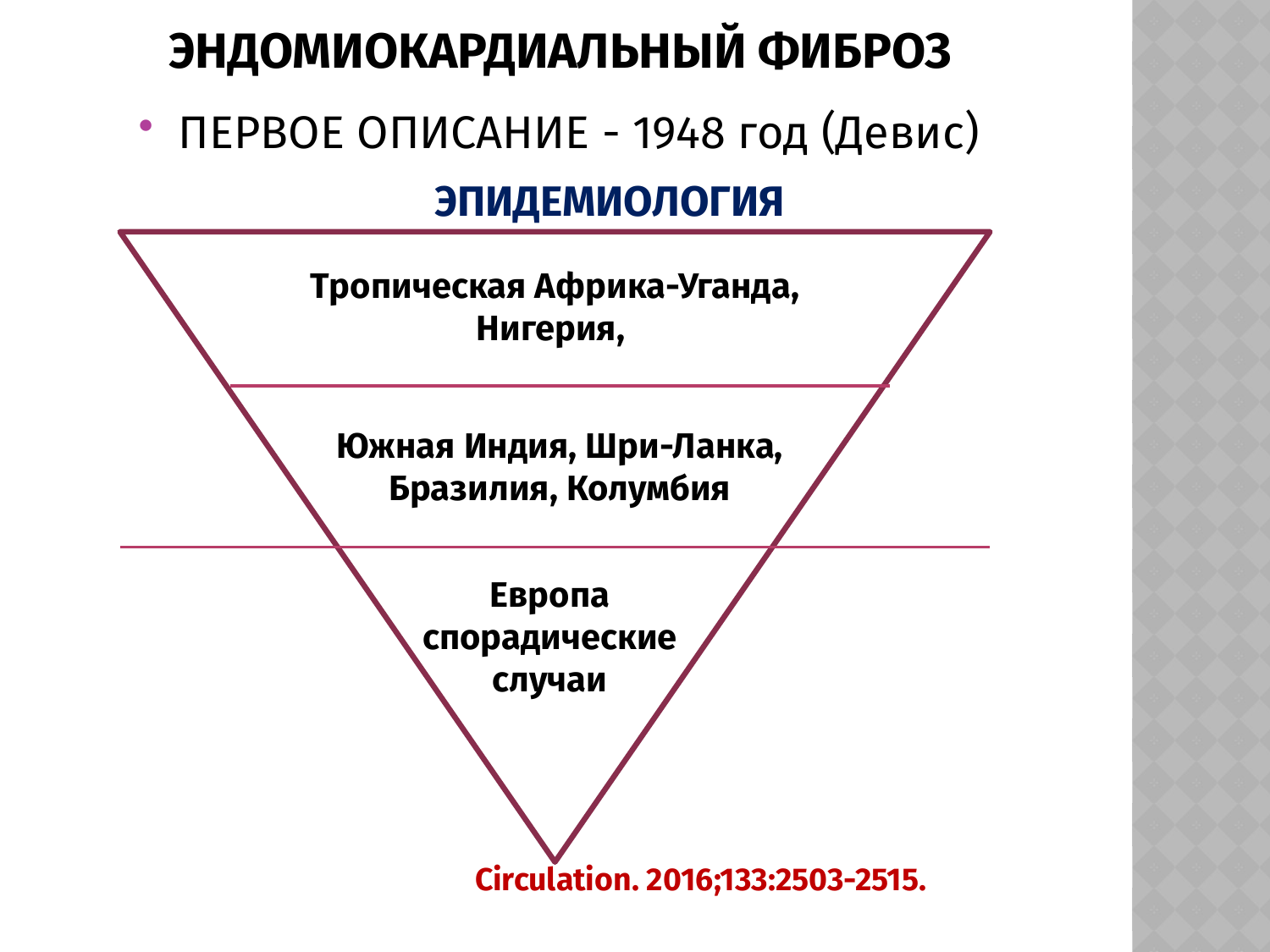

# ЭНДОМИОКАРДИАЛЬНЫЙ ФИБРОЗ
ПЕРВОЕ ОПИСАНИЕ - 1948 год (Девис)

ЭПИДЕМИОЛОГИЯ
Тропическая Африка-Уганда, Нигерия,
Тропическая Африка-Уганда, Нигерия,
Южная Индия, Шри-Ланка, Бразилия, Колумбия
Европа
спорадические случаи
Circulation. 2016;133:2503-2515.